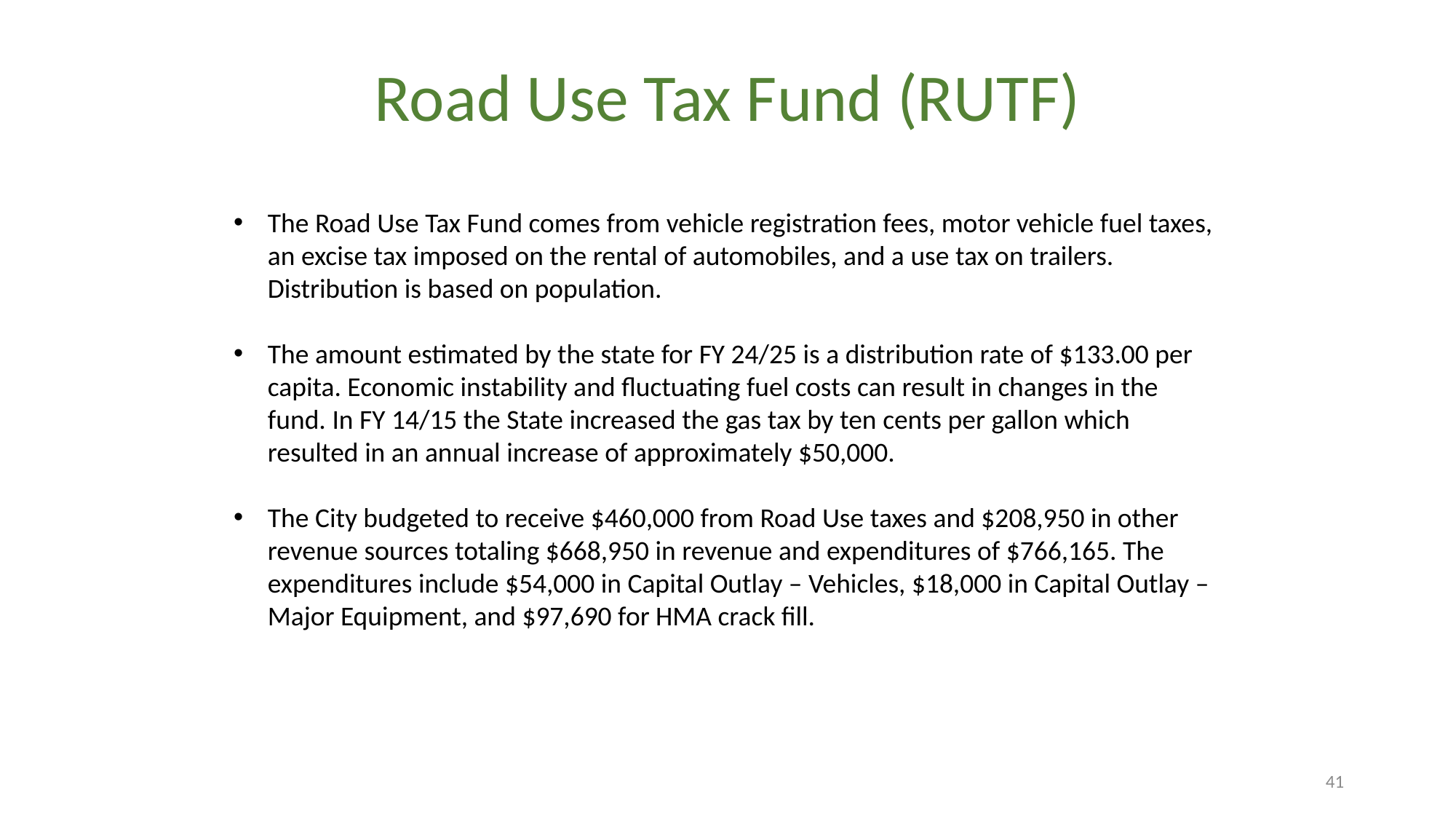

# Road Use Tax Fund (RUTF)
The Road Use Tax Fund comes from vehicle registration fees, motor vehicle fuel taxes, an excise tax imposed on the rental of automobiles, and a use tax on trailers. Distribution is based on population.

The amount estimated by the state for FY 24/25 is a distribution rate of $133.00 per capita. Economic instability and fluctuating fuel costs can result in changes in the fund. In FY 14/15 the State increased the gas tax by ten cents per gallon which resulted in an annual increase of approximately $50,000.

The City budgeted to receive $460,000 from Road Use taxes and $208,950 in other revenue sources totaling $668,950 in revenue and expenditures of $766,165. The expenditures include $54,000 in Capital Outlay – Vehicles, $18,000 in Capital Outlay – Major Equipment, and $97,690 for HMA crack fill.
41